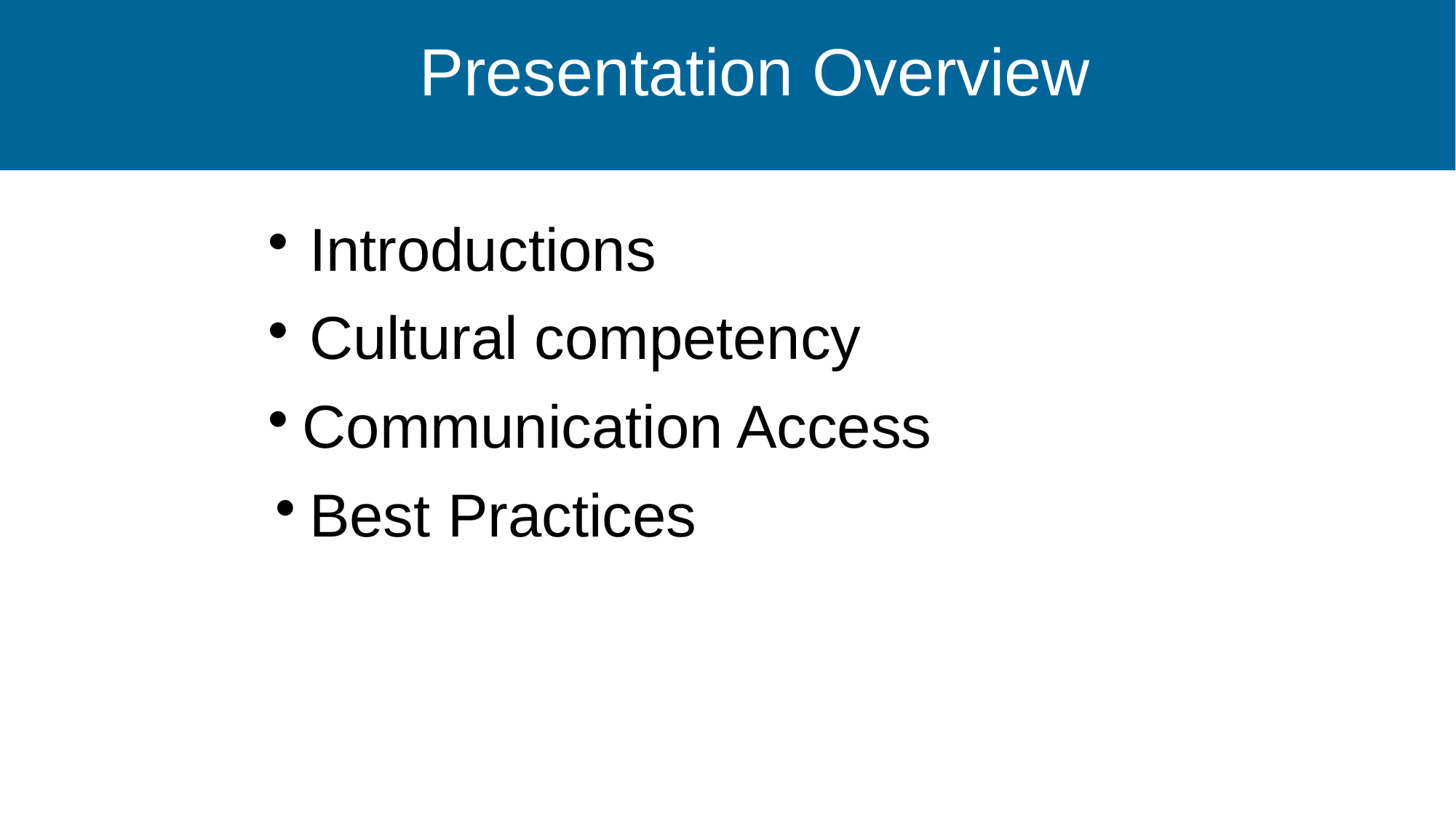

# Presentation Overview
Introductions
Cultural competency
Communication Access
Best Practices